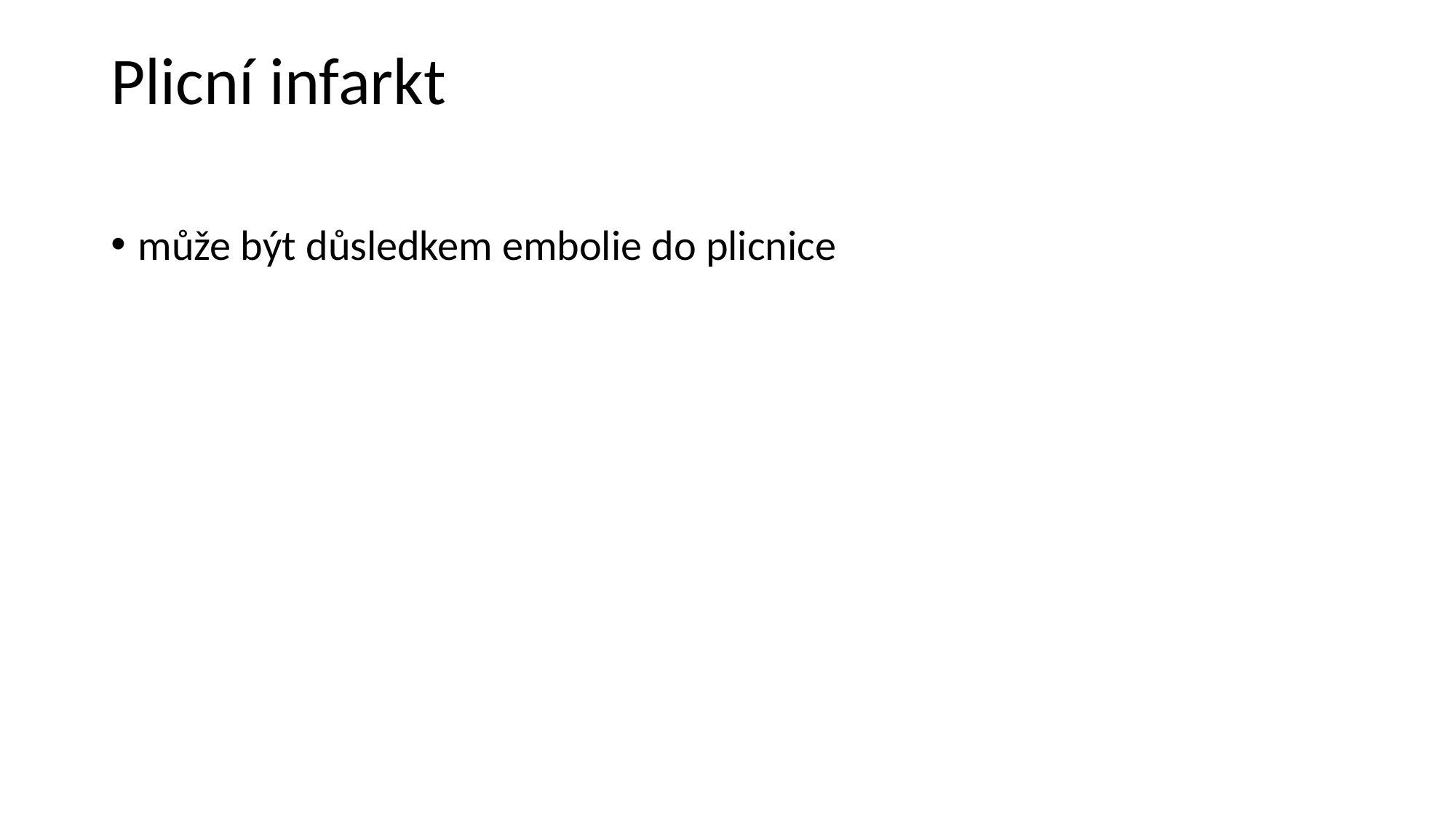

# Plicní infarkt
může být důsledkem embolie do plicnice